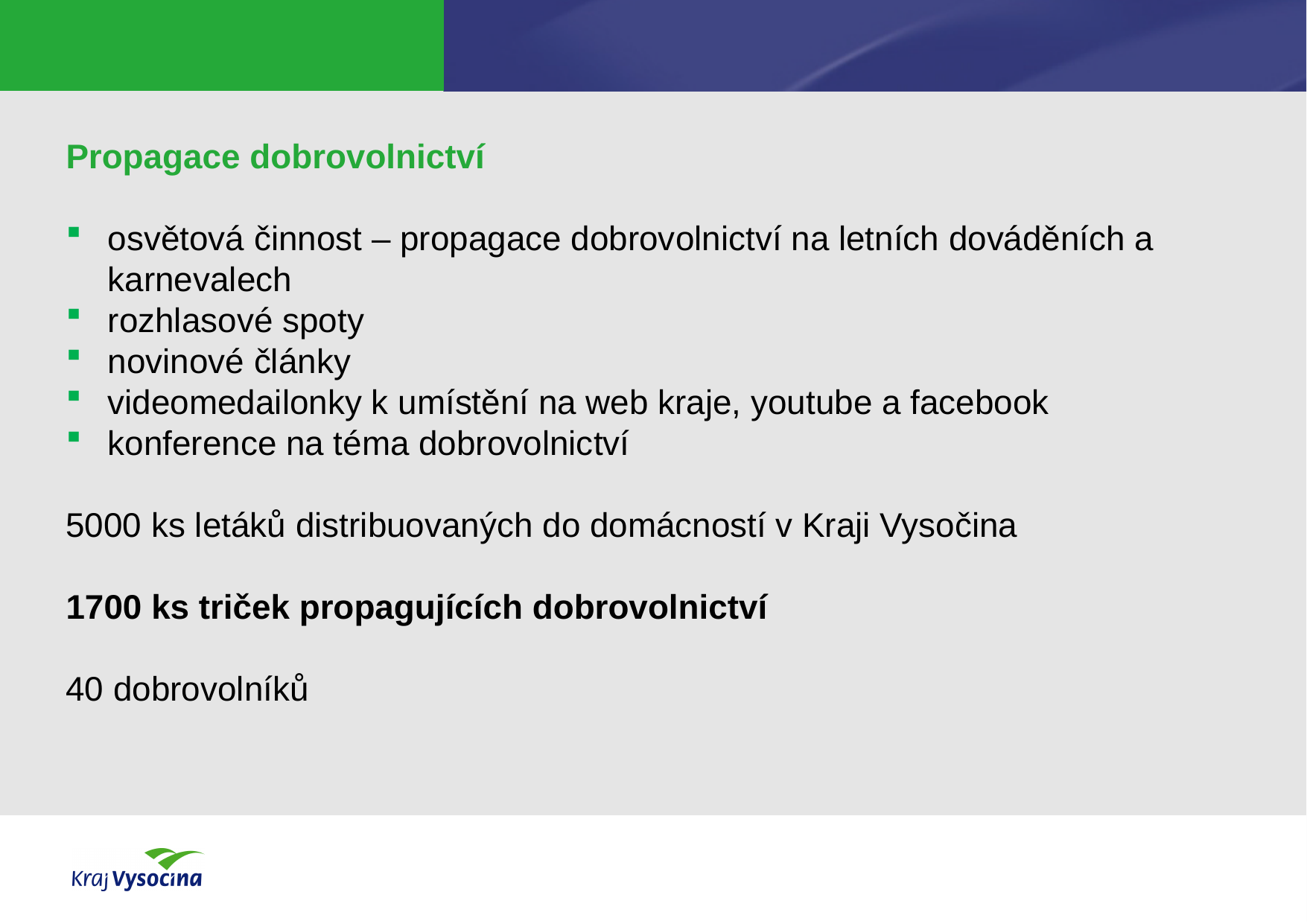

Propagace dobrovolnictví

osvětová činnost – propagace dobrovolnictví na letních dováděních a karnevalech
rozhlasové spoty
novinové články
videomedailonky k umístění na web kraje, youtube a facebook
konference na téma dobrovolnictví

5000 ks letáků distribuovaných do domácností v Kraji Vysočina

1700 ks triček propagujících dobrovolnictví

40 dobrovolníků